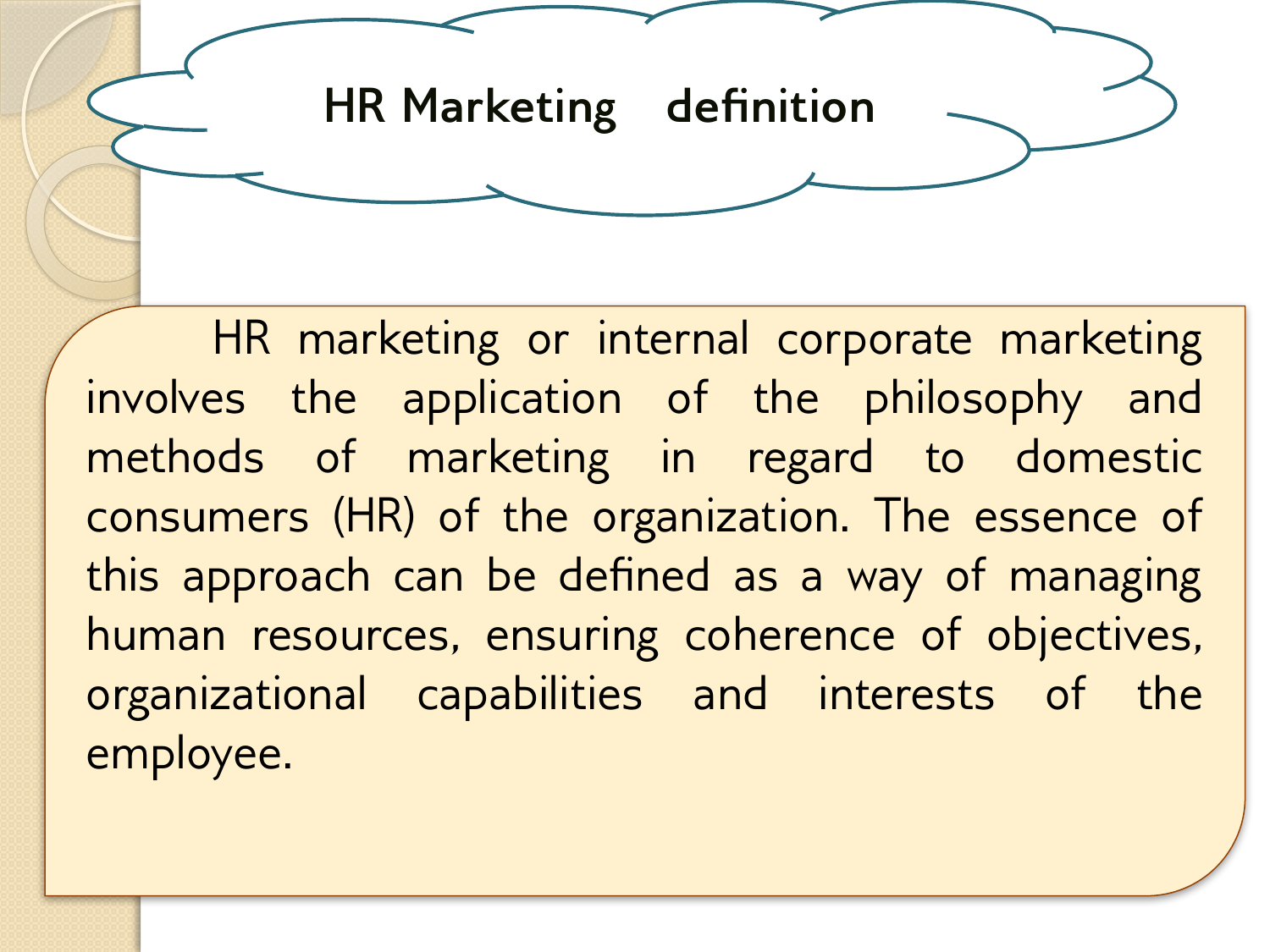

HR Marketing   definition

	HR marketing or internal corporate marketing involves the application of the philosophy and methods of marketing in regard to domestic consumers (HR) of the organization. The essence of this approach can be defined as a way of managing human resources, ensuring coherence of objectives, organizational capabilities and interests of the employee.

5